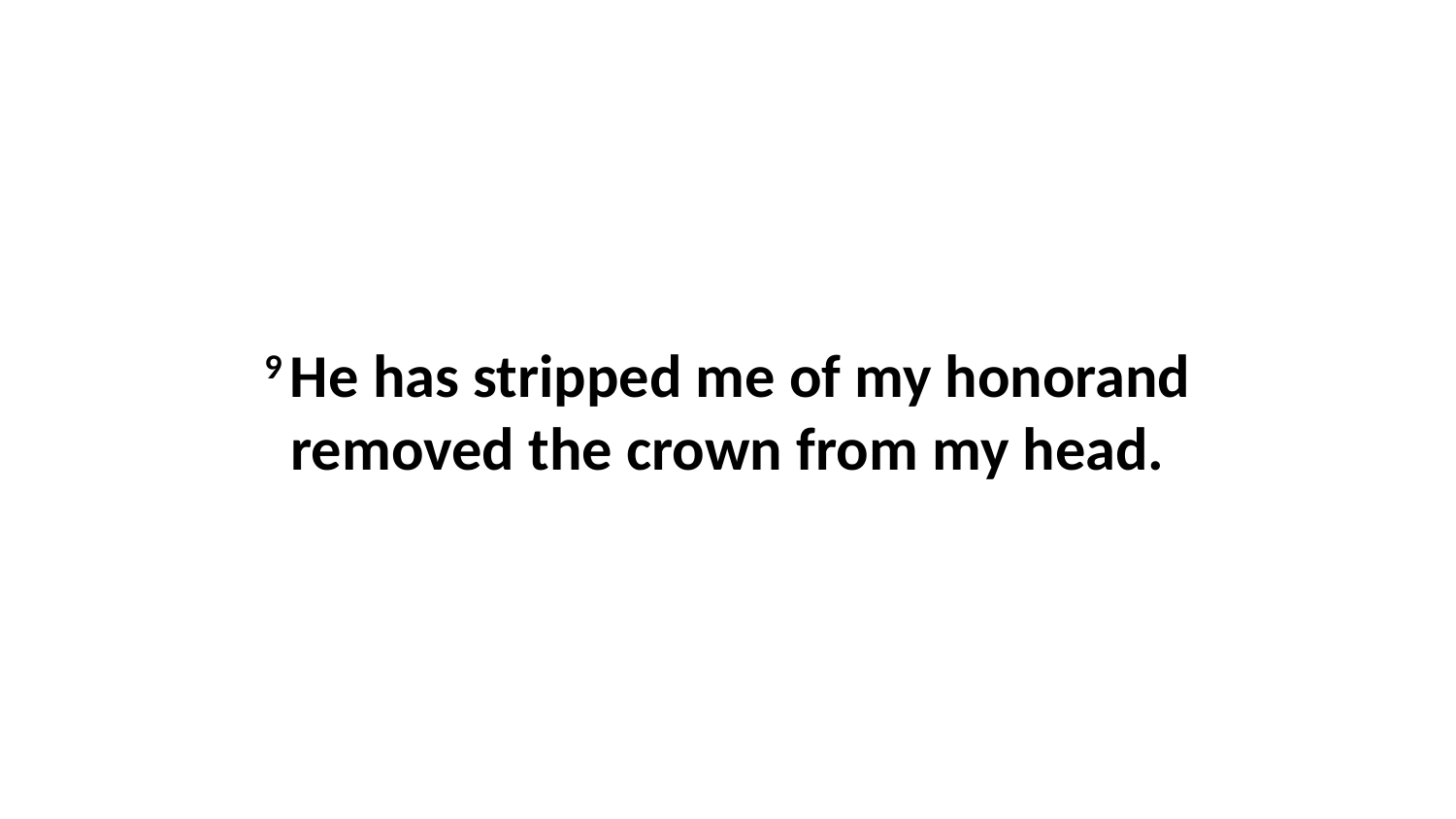

9 He has stripped me of my honorand removed the crown from my head.